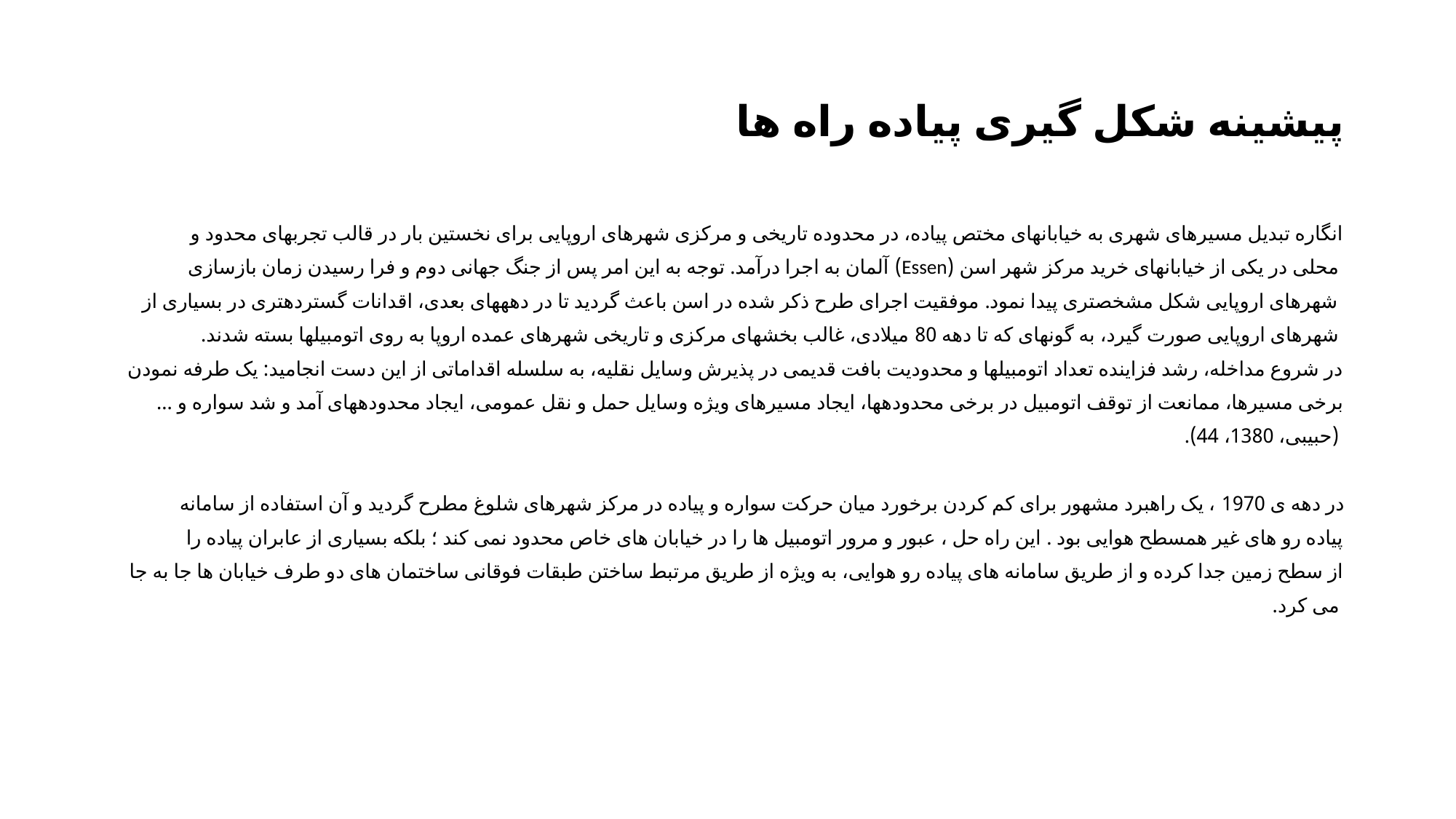

# پیشینه شکل گیری پیاده راه ها
انگاره تبدیل مسیرهای شهری به خیابان­های مختص پیاده، در محدوده تاریخی و مرکزی شهرهای اروپایی برای نخستین بار در قالب تجربه­ای محدود و
 محلی در یکی از خیابان­های خرید مرکز شهر اسن (Essen) آلمان به اجرا درآمد. توجه به این امر پس از جنگ جهانی دوم و فرا رسیدن زمان بازسازی
 شهرهای اروپایی شکل مشخص­تری پیدا نمود. موفقیت اجرای طرح ذکر شده در اسن باعث گردید تا در دهه­های بعدی، اقدانات گسترده­تری در بسیاری از
 شهرهای اروپایی صورت گیرد، به گونه­ای که تا دهه 80 میلادی، غالب بخش­های مرکزی و تاریخی شهرهای عمده اروپا به روی اتومبیل­ها بسته شدند.
در شروع مداخله، رشد فزاینده تعداد اتومبیل­ها و محدودیت بافت قدیمی در پذیرش وسایل نقلیه، به سلسله اقداماتی از این دست انجامید: یک طرفه نمودن
برخی مسیرها، ممانعت از توقف اتومبیل در برخی محدوده­ها، ایجاد مسیرهای ویژه وسایل حمل و نقل عمومی، ایجاد محدوده­های آمد و شد سواره و ...
 (حبیبی، 1380، 44).

در دهه ی 1970 ، یک راهبرد مشهور برای کم کردن برخورد میان حرکت سواره و پیاده در مرکز شهرهای شلوغ مطرح گردید و آن استفاده از سامانه
پیاده رو های غیر همسطح هوایی بود . این راه حل ، عبور و مرور اتومبیل ها را در خیابان های خاص محدود نمی کند ؛ بلکه بسیاری از عابران پیاده را
از سطح زمین جدا کرده و از طریق سامانه های پیاده رو هوایی، به ویژه از طریق مرتبط ساختن طبقات فوقانی ساختمان های دو طرف خیابان ها جا به جا
 می کرد.